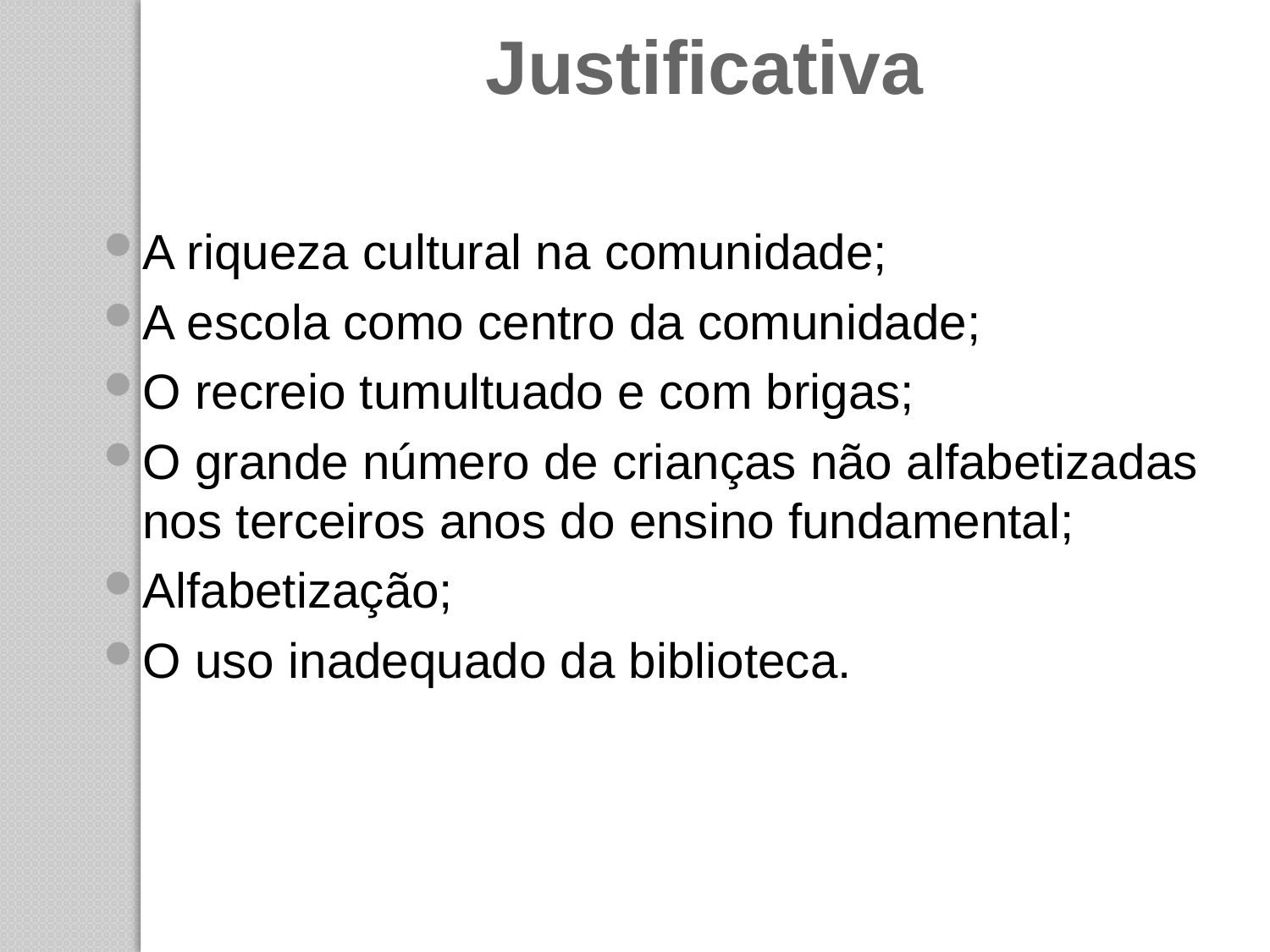

Justificativa

A riqueza cultural na comunidade;
A escola como centro da comunidade;
O recreio tumultuado e com brigas;
O grande número de crianças não alfabetizadas nos terceiros anos do ensino fundamental;
Alfabetização;
O uso inadequado da biblioteca.